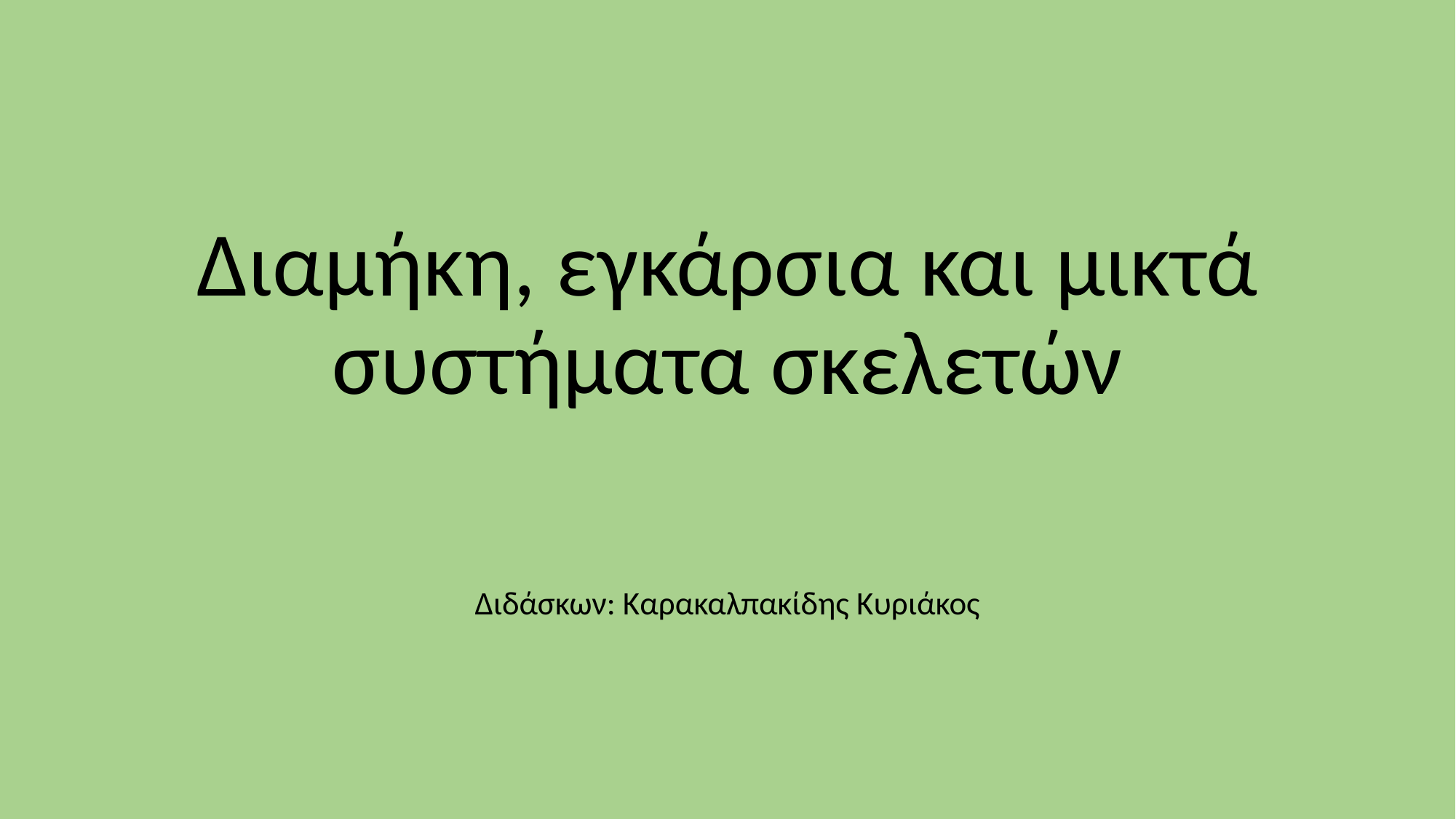

# Διαμήκη, εγκάρσια και μικτά συστήματα σκελετών

Διδάσκων: Καρακαλπακίδης Κυριάκος